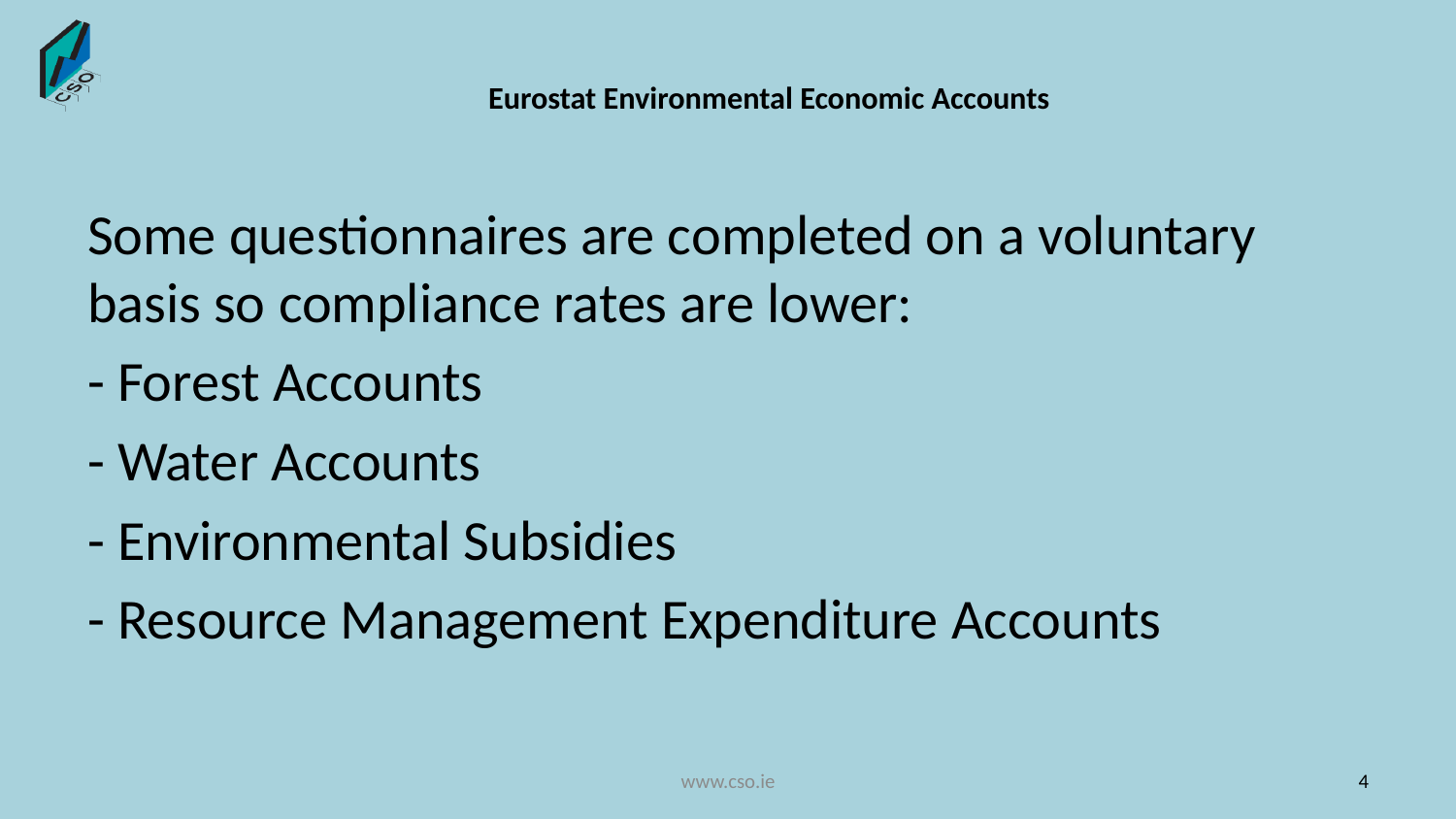

# Eurostat Environmental Economic Accounts
Some questionnaires are completed on a voluntary basis so compliance rates are lower:
- Forest Accounts
- Water Accounts
- Environmental Subsidies
- Resource Management Expenditure Accounts
www.cso.ie
4